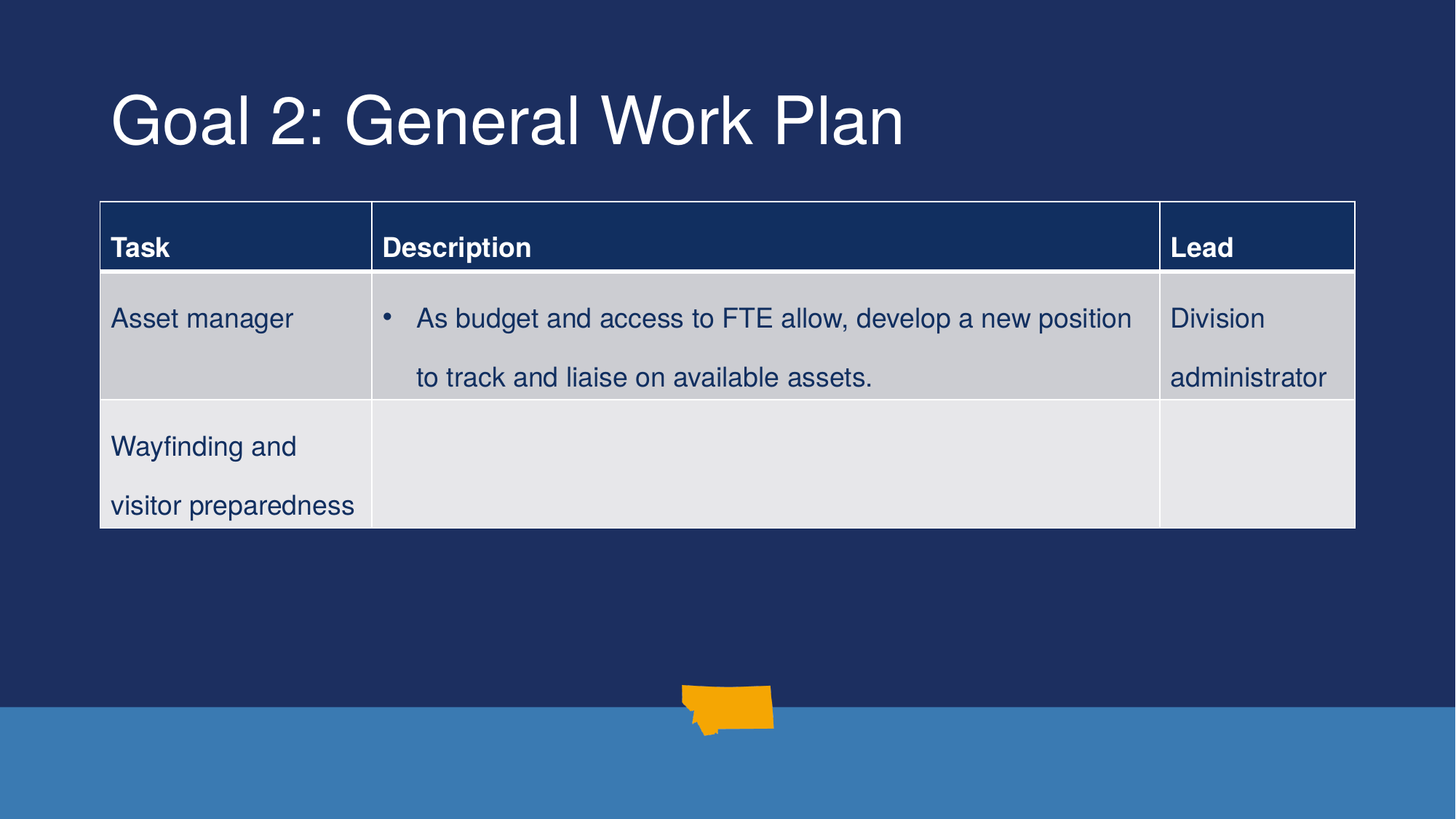

# Goal 2: General Work Plan
| Task | Description | Lead |
| --- | --- | --- |
| Asset manager | As budget and access to FTE allow, develop a new position to track and liaise on available assets. | Division administrator |
| Wayfinding and visitor preparedness |  |  |